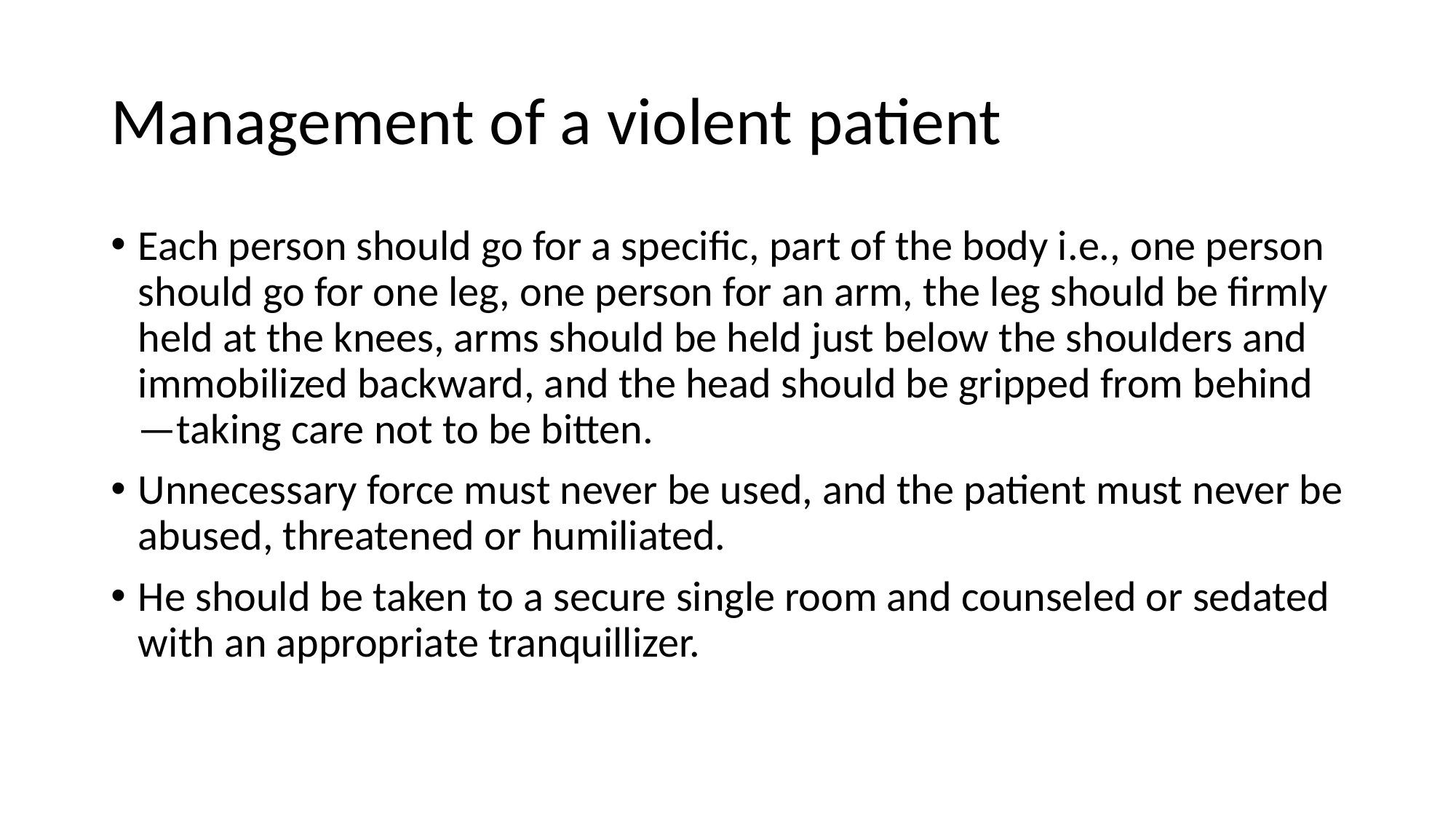

# Management of a violent patient
Each person should go for a specific, part of the body i.e., one person should go for one leg, one person for an arm, the leg should be firmly held at the knees, arms should be held just below the shoulders and immobilized backward, and the head should be gripped from behind—taking care not to be bitten.
Unnecessary force must never be used, and the patient must never be abused, threatened or humiliated.
He should be taken to a secure single room and counseled or sedated with an appropriate tranquillizer.